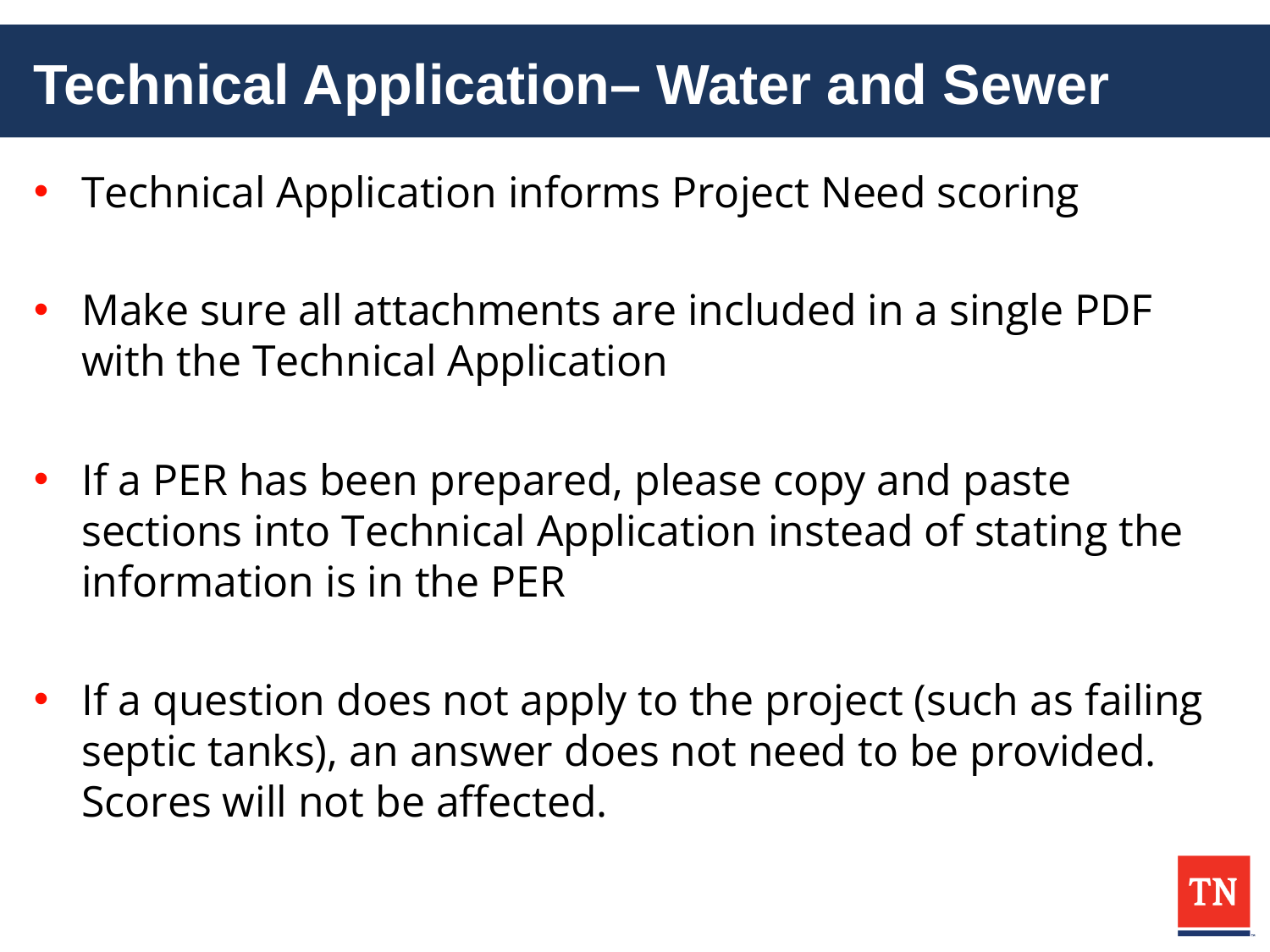

# Technical Application– Water and Sewer
Technical Application informs Project Need scoring

Make sure all attachments are included in a single PDF with the Technical Application

If a PER has been prepared, please copy and paste sections into Technical Application instead of stating the information is in the PER

If a question does not apply to the project (such as failing septic tanks), an answer does not need to be provided. Scores will not be affected.